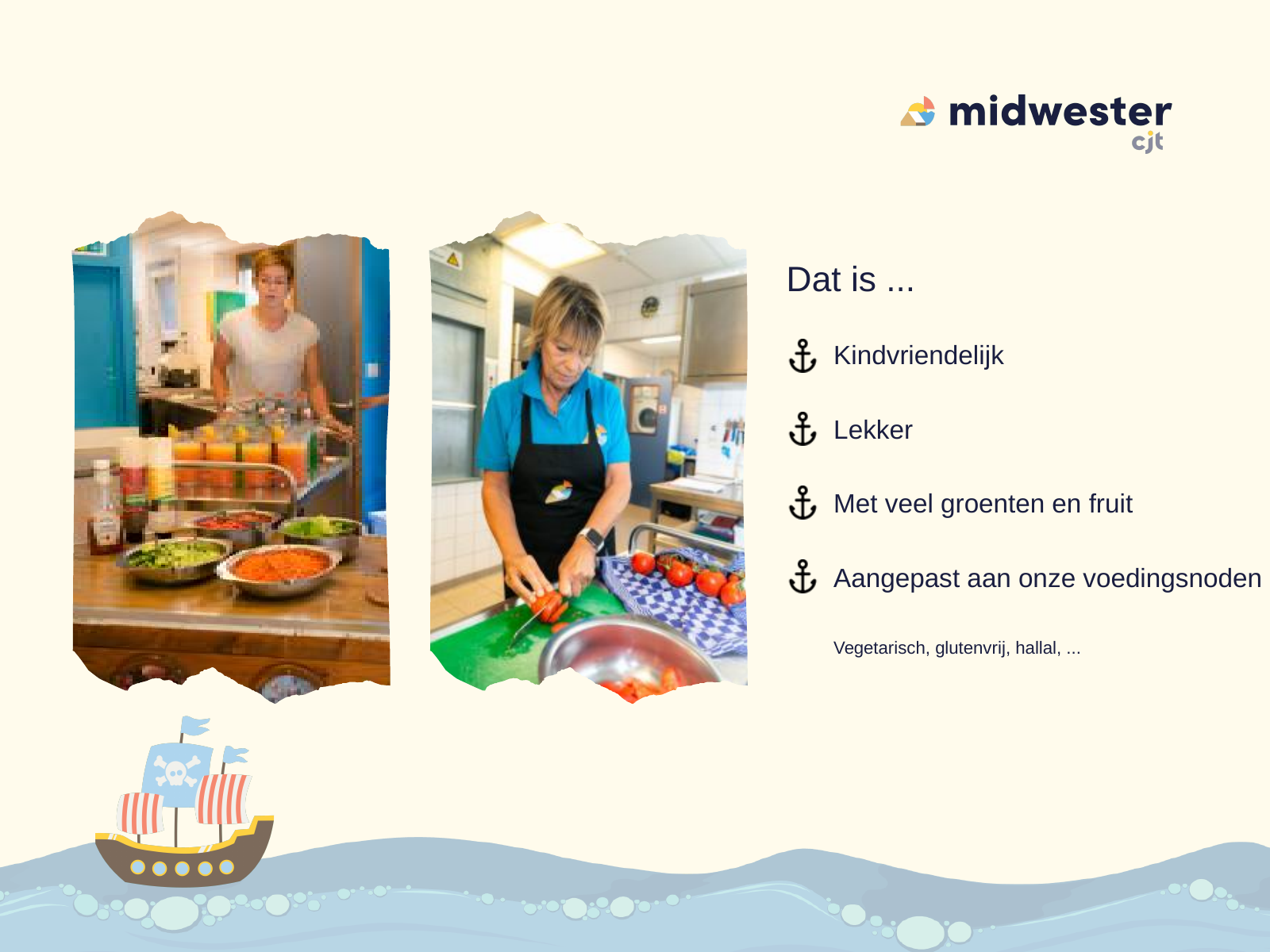

Dat is ...
Kindvriendelijk

Lekker

Met veel groenten en fruit

Aangepast aan onze voedingsnoden

Vegetarisch, glutenvrij, hallal, ...